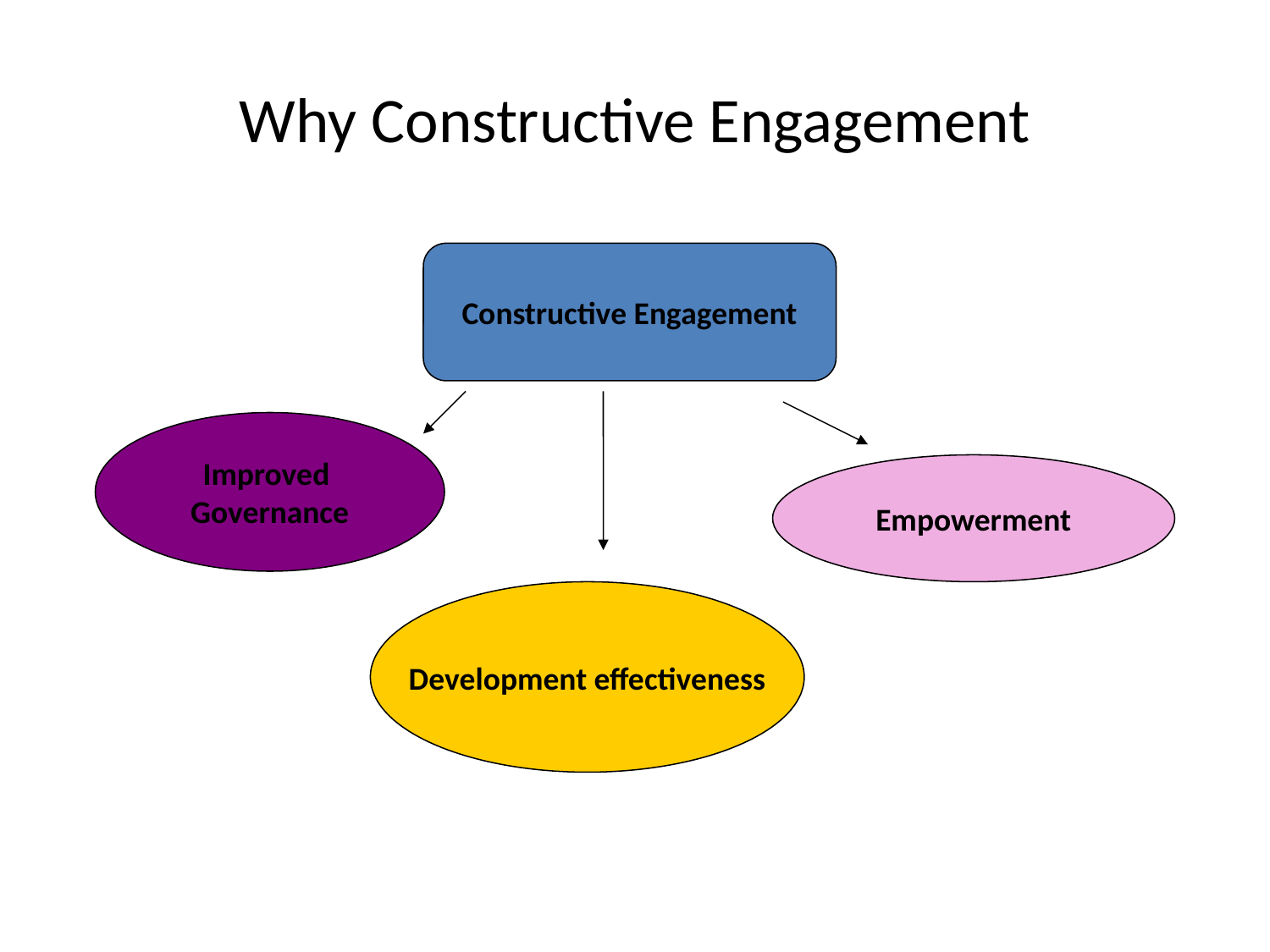

# Why Constructive Engagement

Constructive Engagement

Improved
Governance
Empowerment
Development effectiveness